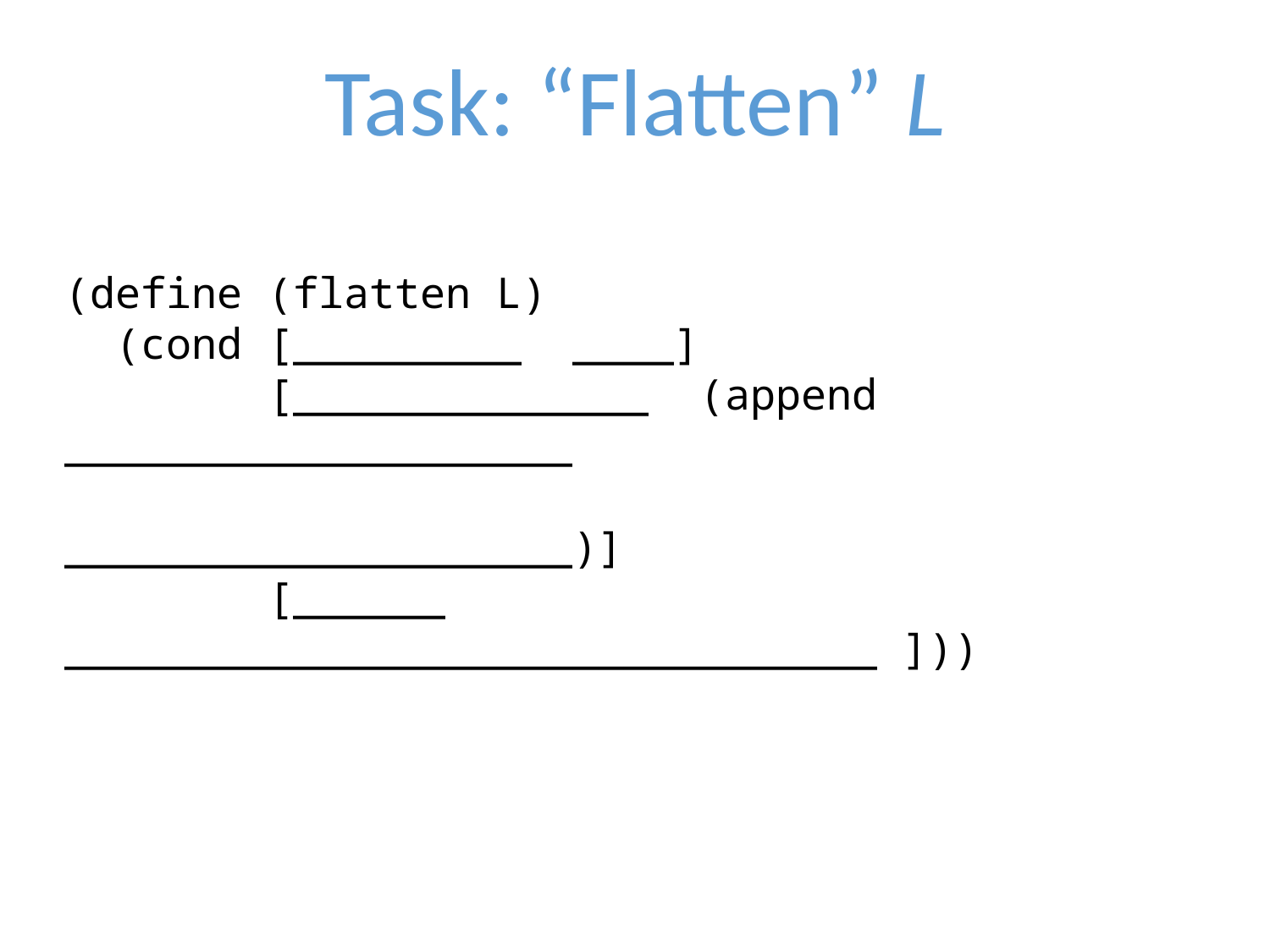

Task: “Flatten” L
(define (flatten L)
  (cond [_________  ____]
        [______________  (append ____________________
                                 ____________________)]
        [______ ________________________________ ]))